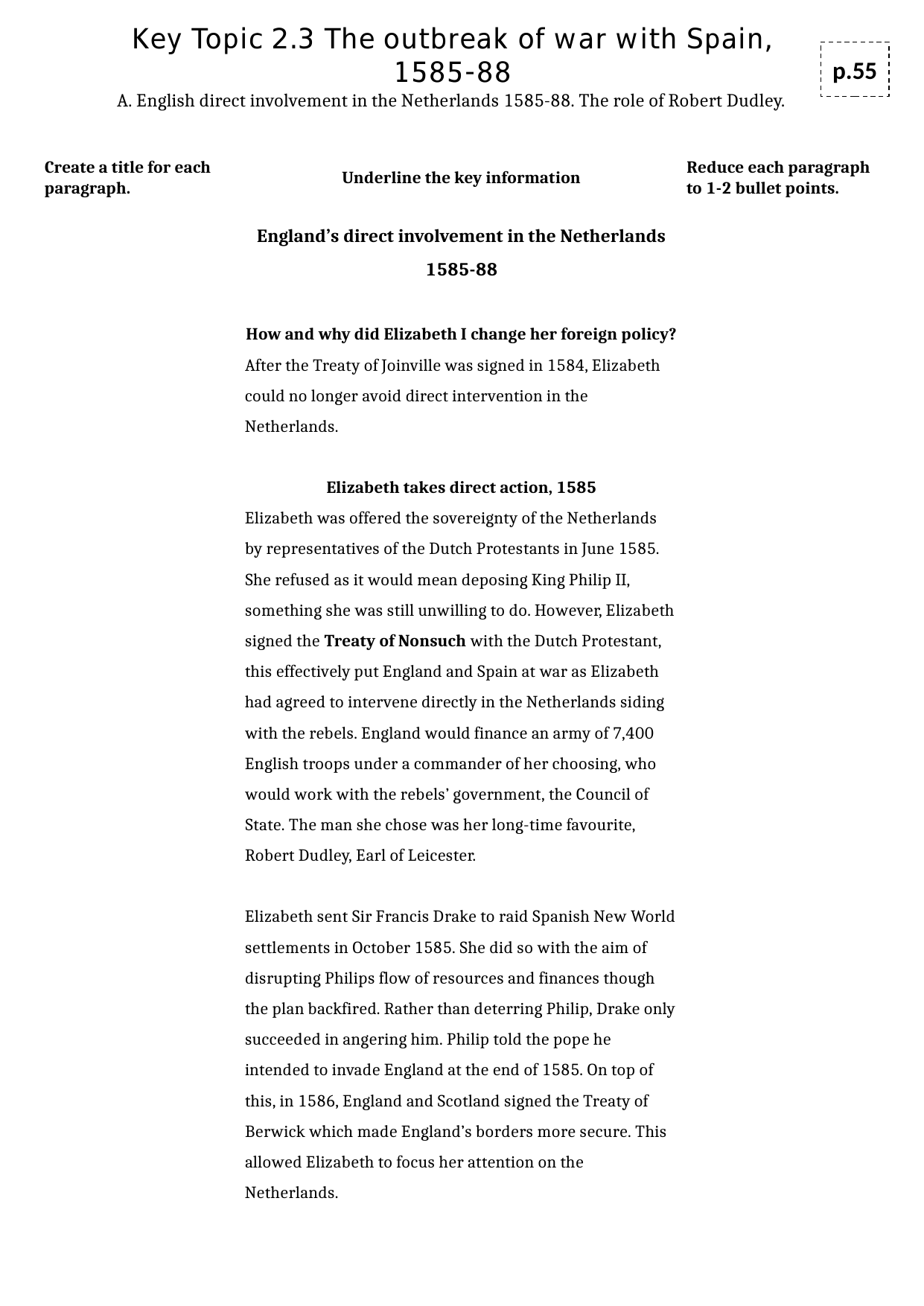

Key Topic 2.3 The outbreak of war with Spain, 1585-88
A. English direct involvement in the Netherlands 1585-88. The role of Robert Dudley.
p.55
Reduce each paragraph to 1-2 bullet points.
Create a title for each paragraph.
Underline the key information
England’s direct involvement in the Netherlands 1585-88

How and why did Elizabeth I change her foreign policy?
After the Treaty of Joinville was signed in 1584, Elizabeth could no longer avoid direct intervention in the Netherlands.

Elizabeth takes direct action, 1585
Elizabeth was offered the sovereignty of the Netherlands by representatives of the Dutch Protestants in June 1585. She refused as it would mean deposing King Philip II, something she was still unwilling to do. However, Elizabeth signed the Treaty of Nonsuch with the Dutch Protestant, this effectively put England and Spain at war as Elizabeth had agreed to intervene directly in the Netherlands siding with the rebels. England would finance an army of 7,400 English troops under a commander of her choosing, who would work with the rebels’ government, the Council of State. The man she chose was her long-time favourite, Robert Dudley, Earl of Leicester.

Elizabeth sent Sir Francis Drake to raid Spanish New World settlements in October 1585. She did so with the aim of disrupting Philips flow of resources and finances though the plan backfired. Rather than deterring Philip, Drake only succeeded in angering him. Philip told the pope he intended to invade England at the end of 1585. On top of this, in 1586, England and Scotland signed the Treaty of Berwick which made England’s borders more secure. This allowed Elizabeth to focus her attention on the Netherlands.